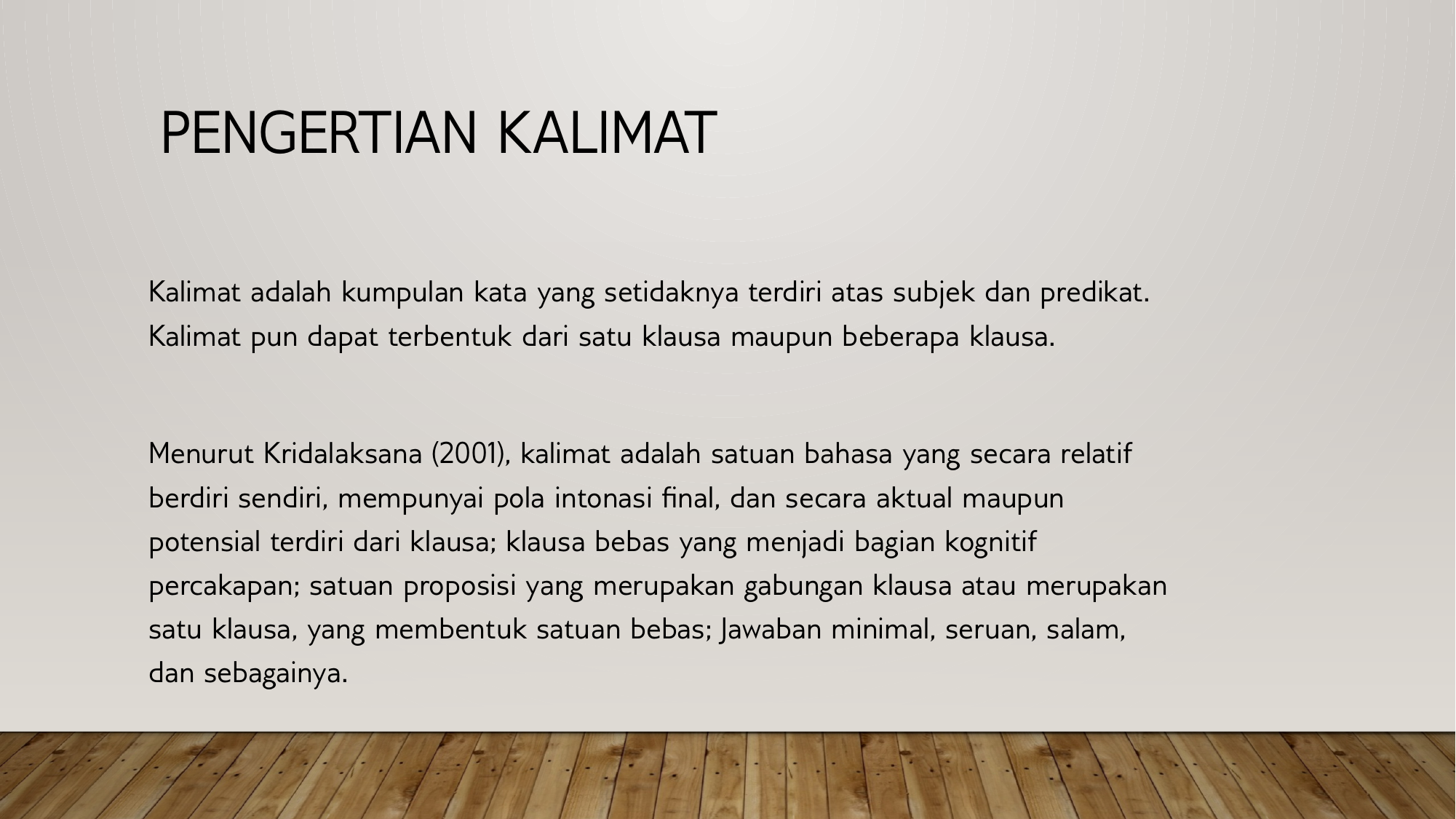

# Pengertian Kalimat
Kalimat adalah kumpulan kata yang setidaknya terdiri atas subjek dan predikat. Kalimat pun dapat terbentuk dari satu klausa maupun beberapa klausa.

Menurut Kridalaksana (2001), kalimat adalah satuan bahasa yang secara relatif berdiri sendiri, mempunyai pola intonasi final, dan secara aktual maupun potensial terdiri dari klausa; klausa bebas yang menjadi bagian kognitif percakapan; satuan proposisi yang merupakan gabungan klausa atau merupakan satu klausa, yang membentuk satuan bebas; Jawaban minimal, seruan, salam, dan sebagainya.